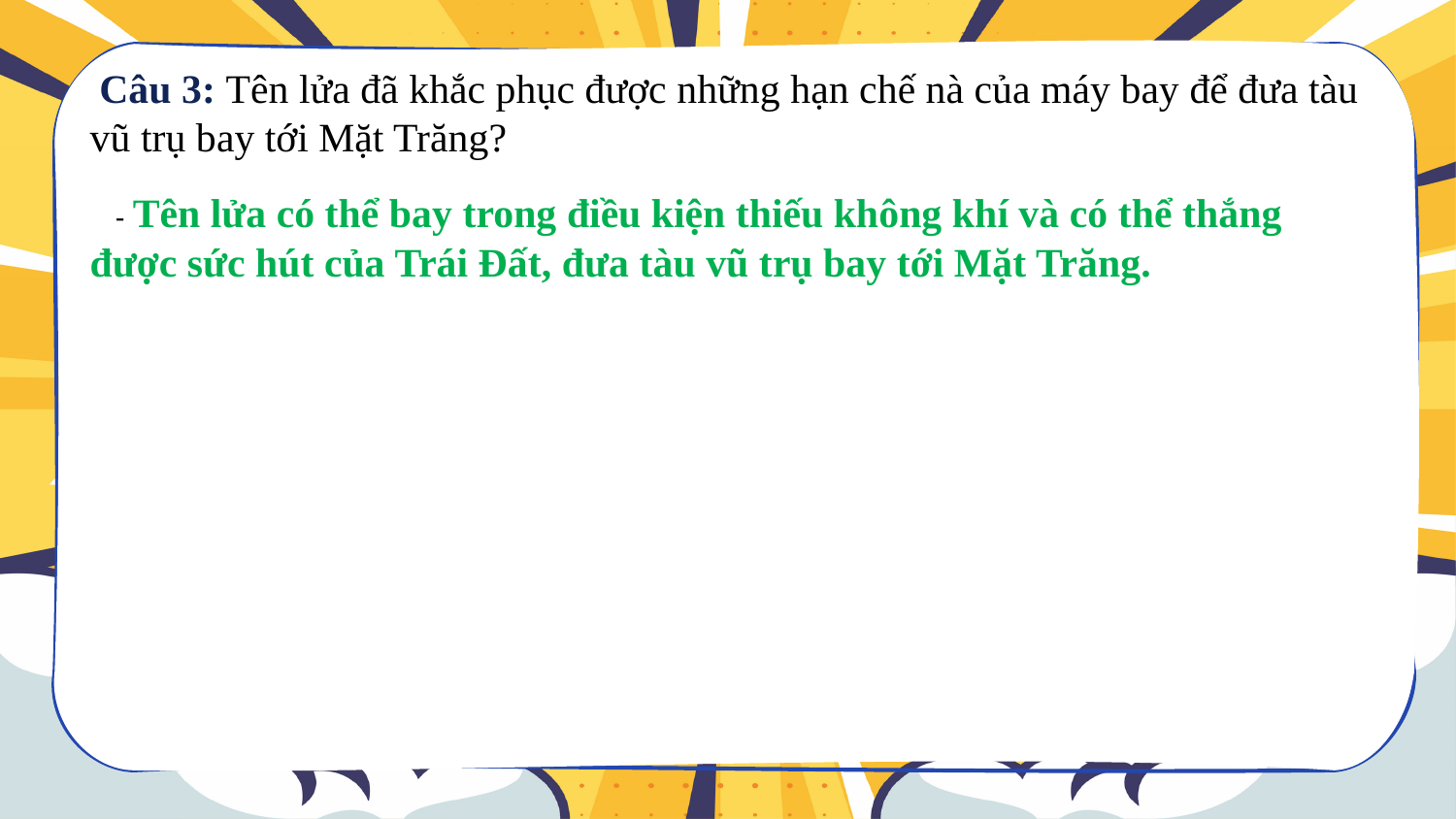

Câu 3: Tên lửa đã khắc phục được những hạn chế nà của máy bay để đưa tàu vũ trụ bay tới Mặt Trăng?

   - Tên lửa có thể bay trong điều kiện thiếu không khí và có thể thắng được sức hút của Trái Đất, đưa tàu vũ trụ bay tới Mặt Trăng.